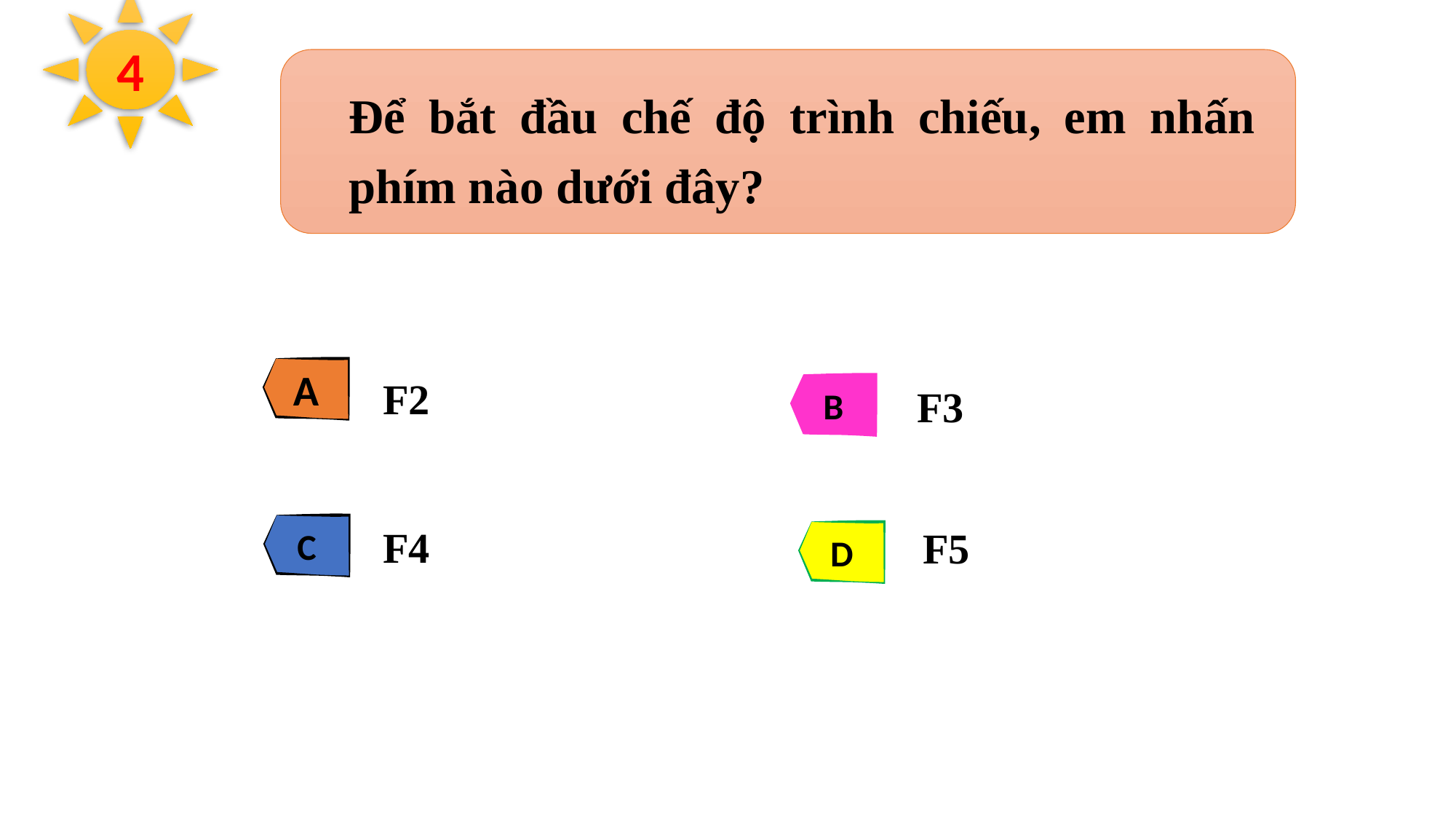

4

Để bắt đầu chế độ trình chiếu, em nhấn phím nào dưới đây?

A
F2

B
F3

C
F4
F5

D